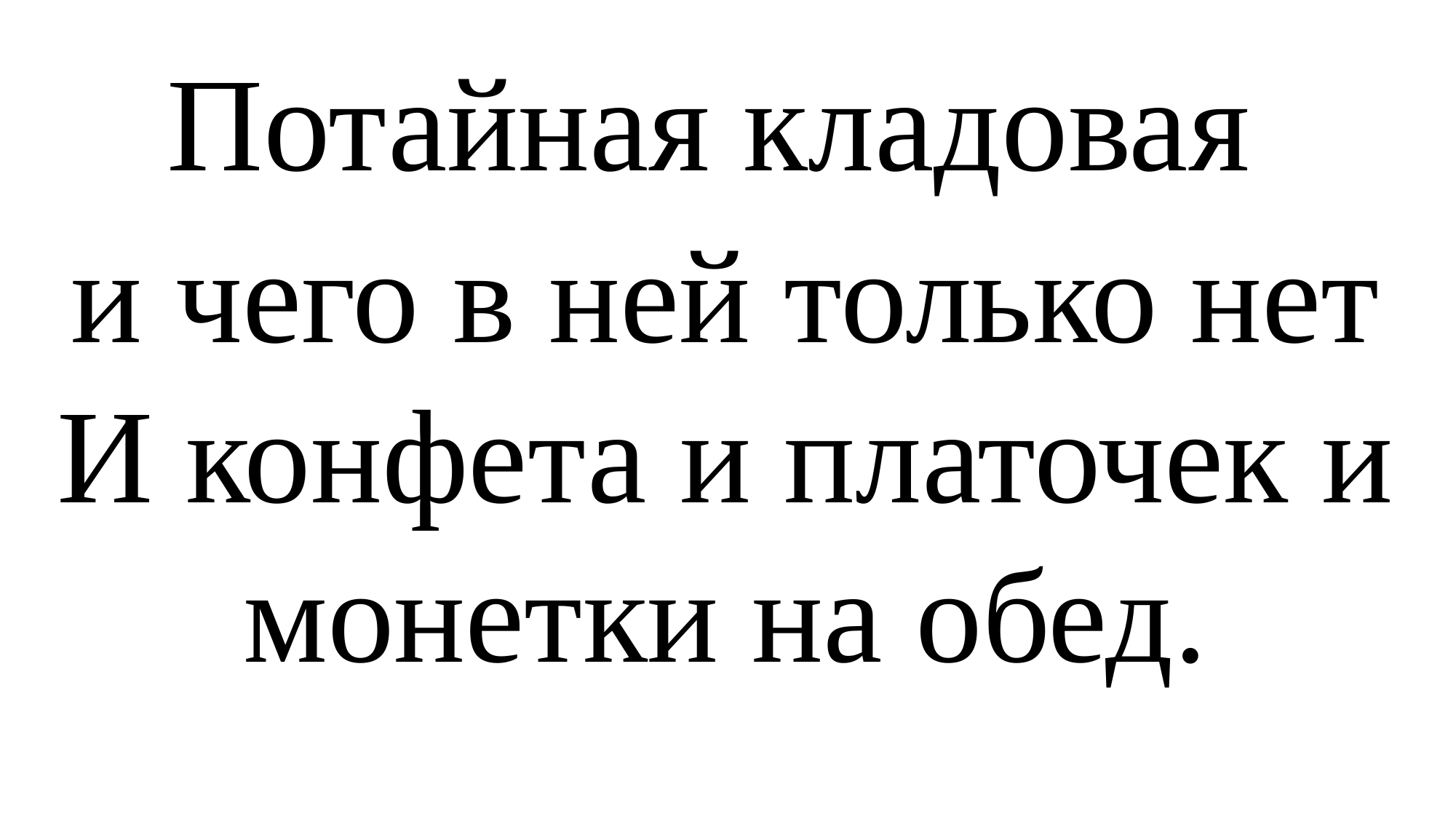

Потайная кладовая
и чего в ней только нет
И конфета и платочек и монетки на обед.